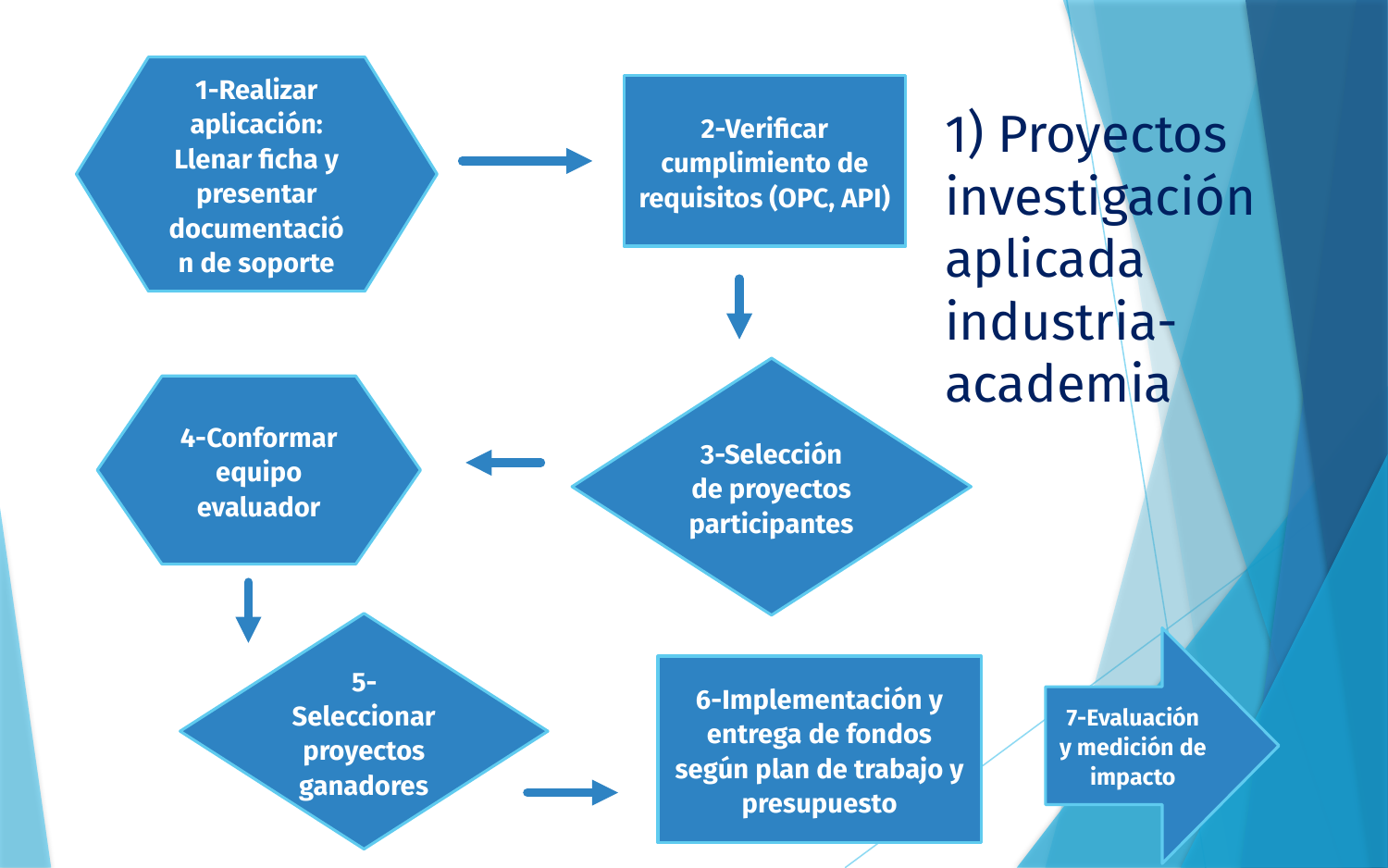

1-Realizar aplicación: Llenar ficha y presentar documentación de soporte
2-Verificar cumplimiento de requisitos (OPC, API)
1) Proyectos investigación aplicada industria-academia
3-Selección de proyectos participantes
4-Conformar equipo evaluador
5-Seleccionar proyectos ganadores
7-Evaluación y medición de impacto
6-Implementación y entrega de fondos según plan de trabajo y presupuesto